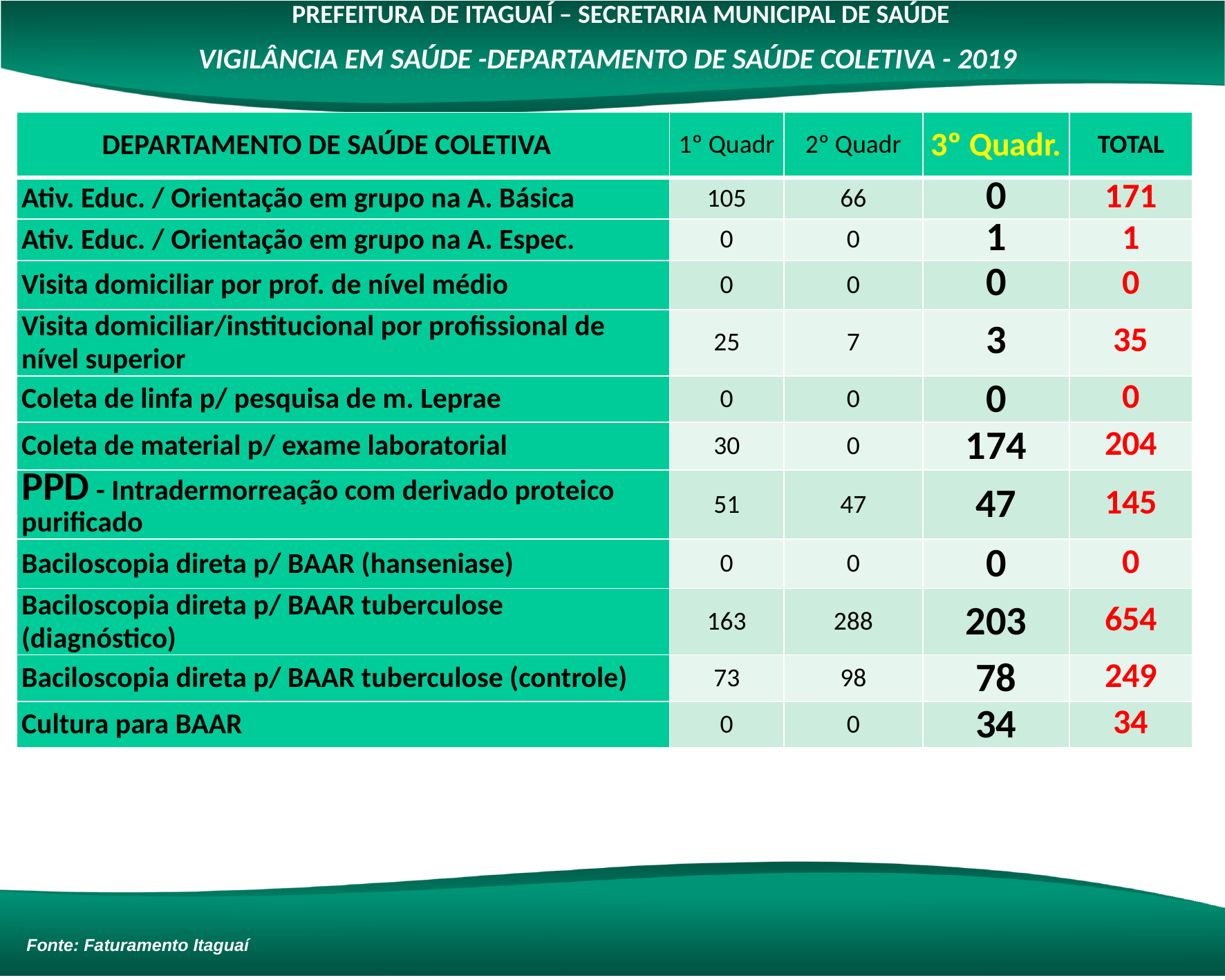

PREFEITURA DE ITAGUAÍ – SECRETARIA MUNICIPAL DE SAÚDE
VIGILÂNCIA EM SAÚDE -DEPARTAMENTO DE SAÚDE COLETIVA - 2019
| DEPARTAMENTO DE SAÚDE COLETIVA | 1º Quadr | 2º Quadr | 3º Quadr. | TOTAL |
| --- | --- | --- | --- | --- |
| Ativ. Educ. / Orientação em grupo na A. Básica | 105 | 66 | 0 | 171 |
| Ativ. Educ. / Orientação em grupo na A. Espec. | 0 | 0 | 1 | 1 |
| Visita domiciliar por prof. de nível médio | 0 | 0 | 0 | 0 |
| Visita domiciliar/institucional por profissional de nível superior | 25 | 7 | 3 | 35 |
| Coleta de linfa p/ pesquisa de m. Leprae | 0 | 0 | 0 | 0 |
| Coleta de material p/ exame laboratorial | 30 | 0 | 174 | 204 |
| PPD - Intradermorreação com derivado proteico purificado | 51 | 47 | 47 | 145 |
| Baciloscopia direta p/ BAAR (hanseniase) | 0 | 0 | 0 | 0 |
| Baciloscopia direta p/ BAAR tuberculose (diagnóstico) | 163 | 288 | 203 | 654 |
| Baciloscopia direta p/ BAAR tuberculose (controle) | 73 | 98 | 78 | 249 |
| Cultura para BAAR | 0 | 0 | 34 | 34 |
Fonte: Faturamento Itaguaí